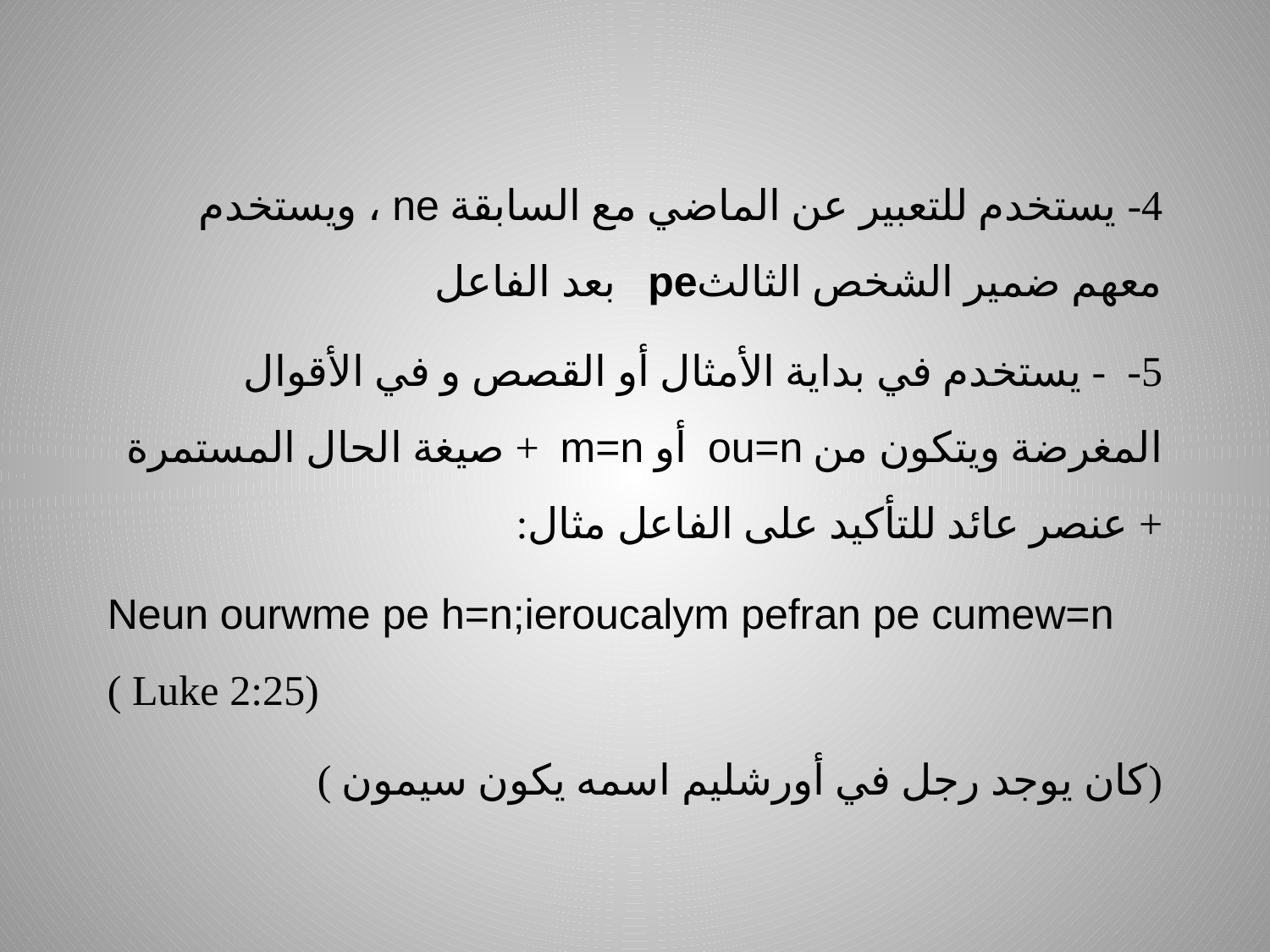

4- يستخدم للتعبير عن الماضي مع السابقة ne ، ويستخدم معهم ضمير الشخص الثالثpe   بعد الفاعل
5-  - يستخدم في بداية الأمثال أو القصص و في الأقوال المغرضة ويتكون من ou=n  أو m=n  + صيغة الحال المستمرة + عنصر عائد للتأكيد على الفاعل مثال:
Neun ourwme pe h=n;ieroucalym pefran pe cumew=n ( Luke 2:25)
(كان يوجد رجل في أورشليم اسمه يكون سيمون )